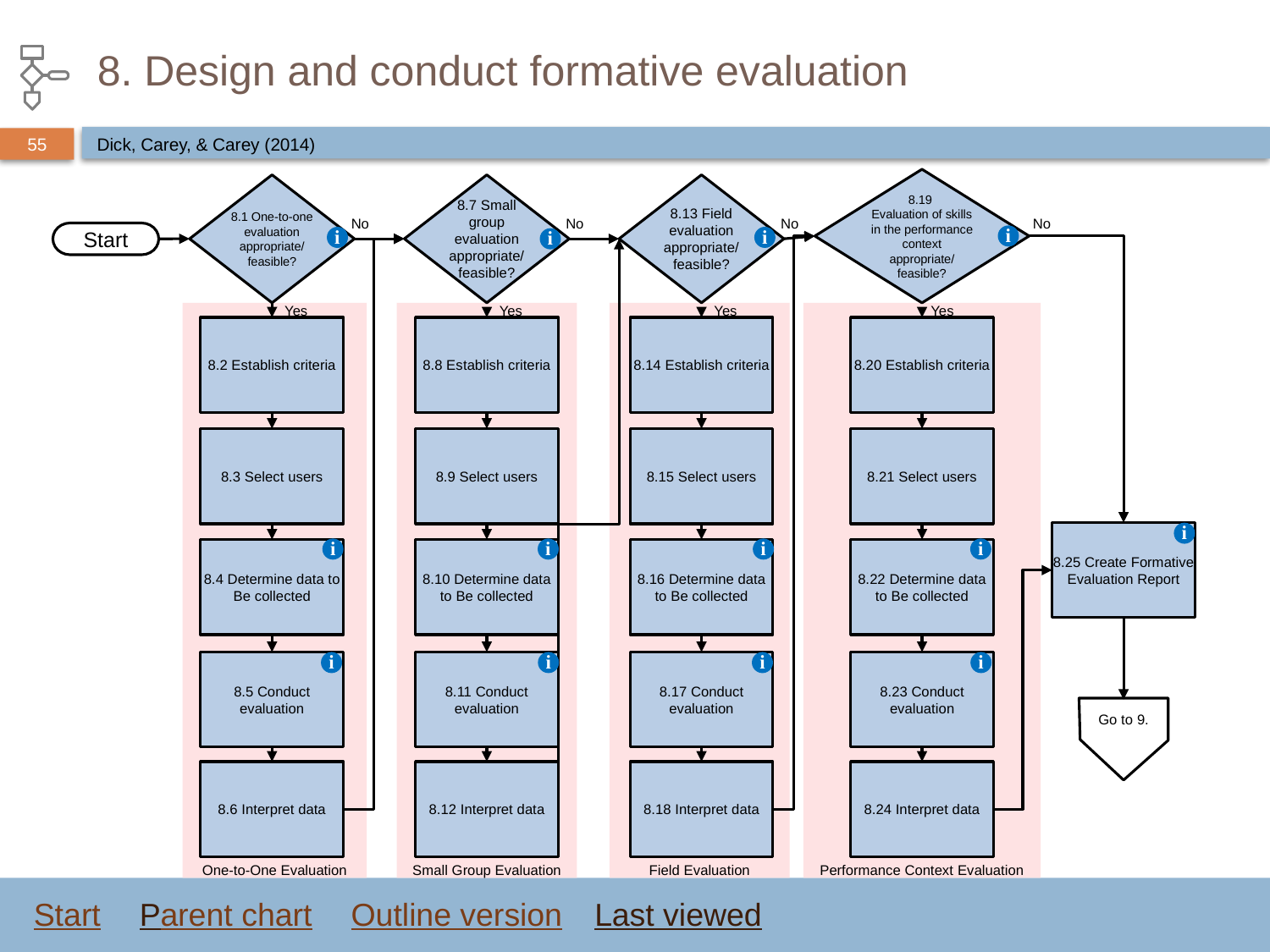

# 8. Design and conduct formative evaluation
Dick, Carey, & Carey (2014)
8.19
Evaluation of skills in the performance context appropriate/
feasible?
8.1 One-to-one evaluation appropriate/
feasible?
8.7 Small group evaluation appropriate/
feasible?
8.13 Field evaluation appropriate/
feasible?
No
No
No
No
Start
i
i
i
i
Yes
Yes
Yes
Yes
One-to-One Evaluation
Small Group Evaluation
Field Evaluation
Performance Context Evaluation
8.2 Establish criteria
8.8 Establish criteria
8.14 Establish criteria
8.20 Establish criteria
8.3 Select users
8.9 Select users
8.15 Select users
8.21 Select users
8.25 Create Formative Evaluation Report
i
i
i
i
i
8.4 Determine data to Be collected
8.10 Determine data to Be collected
8.16 Determine data to Be collected
8.22 Determine data to Be collected
8.5 Conduct evaluation
i
8.11 Conduct evaluation
i
8.17 Conduct evaluation
i
8.23 Conduct evaluation
i
Go to 9.
8.6 Interpret data
8.12 Interpret data
8.18 Interpret data
8.24 Interpret data
Start
Parent chart
Outline version
Last viewed